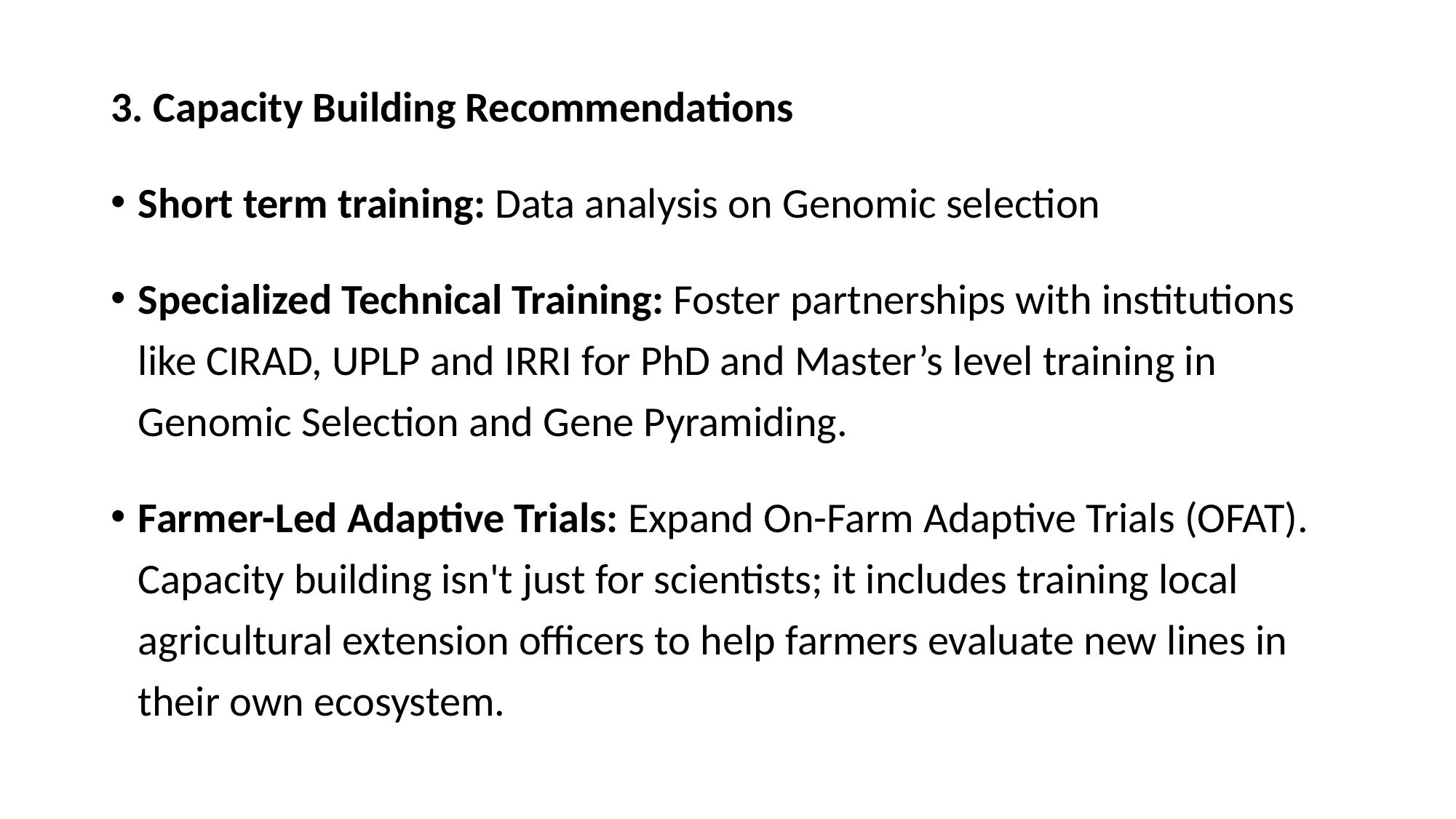

3. Capacity Building Recommendations

Short term training: Data analysis on Genomic selection

Specialized Technical Training: Foster partnerships with institutions like CIRAD, UPLP and IRRI for PhD and Master’s level training in Genomic Selection and Gene Pyramiding.

Farmer-Led Adaptive Trials: Expand On-Farm Adaptive Trials (OFAT). Capacity building isn't just for scientists; it includes training local agricultural extension officers to help farmers evaluate new lines in their own ecosystem.